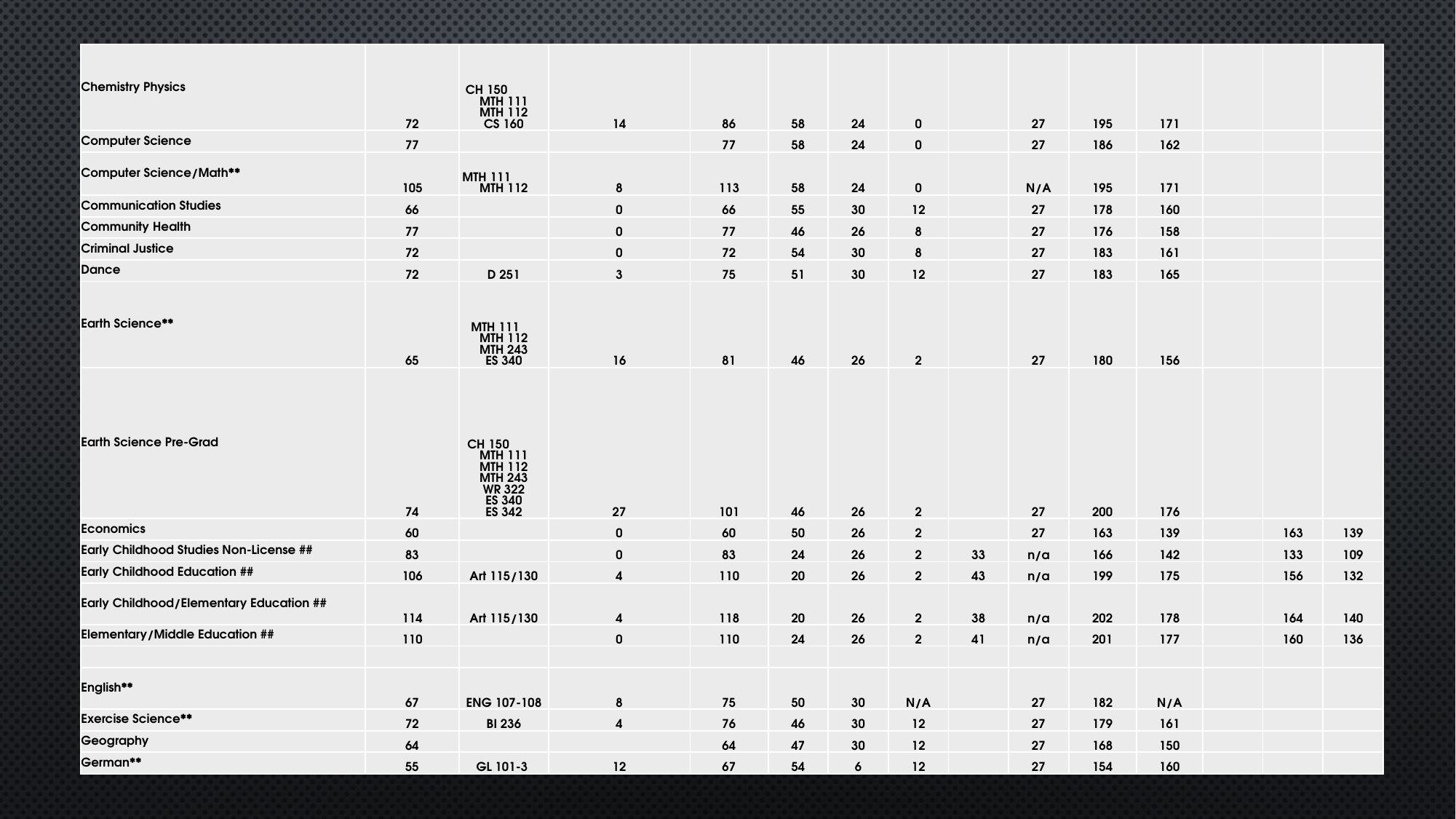

| Chemistry Physics | 72 | CH 150 MTH 111 MTH 112 CS 160 | 14 | 86 | 58 | 24 | 0 |  | 27 | 195 | 171 |  |  |  |
| --- | --- | --- | --- | --- | --- | --- | --- | --- | --- | --- | --- | --- | --- | --- |
| Computer Science | 77 |  |  | 77 | 58 | 24 | 0 |  | 27 | 186 | 162 |  |  |  |
| Computer Science/Math\*\* | 105 | MTH 111 MTH 112 | 8 | 113 | 58 | 24 | 0 |  | N/A | 195 | 171 |  |  |  |
| Communication Studies | 66 |  | 0 | 66 | 55 | 30 | 12 |  | 27 | 178 | 160 |  |  |  |
| Community Health | 77 |  | 0 | 77 | 46 | 26 | 8 |  | 27 | 176 | 158 |  |  |  |
| Criminal Justice | 72 |  | 0 | 72 | 54 | 30 | 8 |  | 27 | 183 | 161 |  |  |  |
| Dance | 72 | D 251 | 3 | 75 | 51 | 30 | 12 |  | 27 | 183 | 165 |  |  |  |
| Earth Science\*\* | 65 | MTH 111 MTH 112 MTH 243 ES 340 | 16 | 81 | 46 | 26 | 2 |  | 27 | 180 | 156 |  |  |  |
| Earth Science Pre-Grad | 74 | CH 150 MTH 111 MTH 112 MTH 243 WR 322 ES 340 ES 342 | 27 | 101 | 46 | 26 | 2 |  | 27 | 200 | 176 |  |  |  |
| Economics | 60 |  | 0 | 60 | 50 | 26 | 2 |  | 27 | 163 | 139 |  | 163 | 139 |
| Early Childhood Studies Non-License ## | 83 |  | 0 | 83 | 24 | 26 | 2 | 33 | n/a | 166 | 142 |  | 133 | 109 |
| Early Childhood Education ## | 106 | Art 115/130 | 4 | 110 | 20 | 26 | 2 | 43 | n/a | 199 | 175 |  | 156 | 132 |
| Early Childhood/Elementary Education ## | 114 | Art 115/130 | 4 | 118 | 20 | 26 | 2 | 38 | n/a | 202 | 178 |  | 164 | 140 |
| Elementary/Middle Education ## | 110 |  | 0 | 110 | 24 | 26 | 2 | 41 | n/a | 201 | 177 |  | 160 | 136 |
|  |  |  |  |  |  |  |  |  |  |  |  |  |  |  |
| English\*\* | 67 | ENG 107-108 | 8 | 75 | 50 | 30 | N/A |  | 27 | 182 | N/A |  |  |  |
| Exercise Science\*\* | 72 | BI 236 | 4 | 76 | 46 | 30 | 12 |  | 27 | 179 | 161 |  |  |  |
| Geography | 64 |  |  | 64 | 47 | 30 | 12 |  | 27 | 168 | 150 |  |  |  |
| German\*\* | 55 | GL 101-3 | 12 | 67 | 54 | 6 | 12 |  | 27 | 154 | 160 |  |  |  |